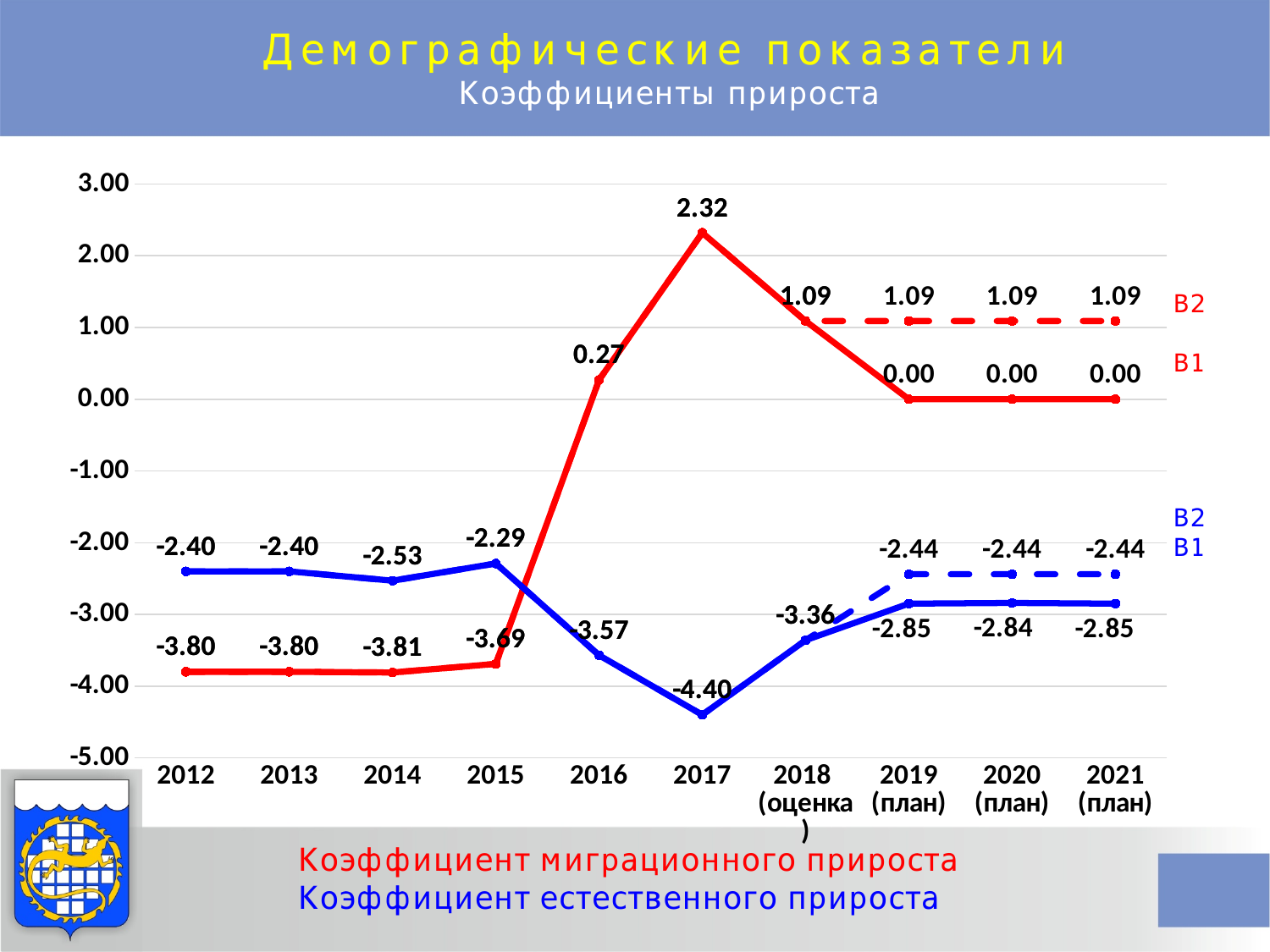

Демографические показатели
Коэффициенты прироста

### Chart

| Category |  |  |  |  |
|---|---|---|---|---|
| 2012 | -3.8 | -3.8 | -2.4 | -2.4 |
| 2013 | -3.8 | -3.8 | -2.4 | -2.4 |
| 2014 | -3.81 | -3.81 | -2.53 | -2.53 |
| 2015 | -3.69 | -3.69 | -2.29 | -2.29 |
| 2016 | 0.27 | 0.27 | -3.57 | -3.57 |
| 2017 | 2.32 | 2.32 | -4.4 | -4.4 |
| 2018  (оценка) | 1.09 | 1.09 | -3.36 | -3.36 |
| 2019 (план) | 0.0 | 1.09 | -2.44 | -2.85 |
| 2020 (план) | 0.0 | 1.09 | -2.44 | -2.84 |
| 2021 (план) | 0.0 | 1.09 | -2.44 | -2.85 |
В2

В1
В2
В1
Коэффициент миграционного прироста
Коэффициент естественного прироста